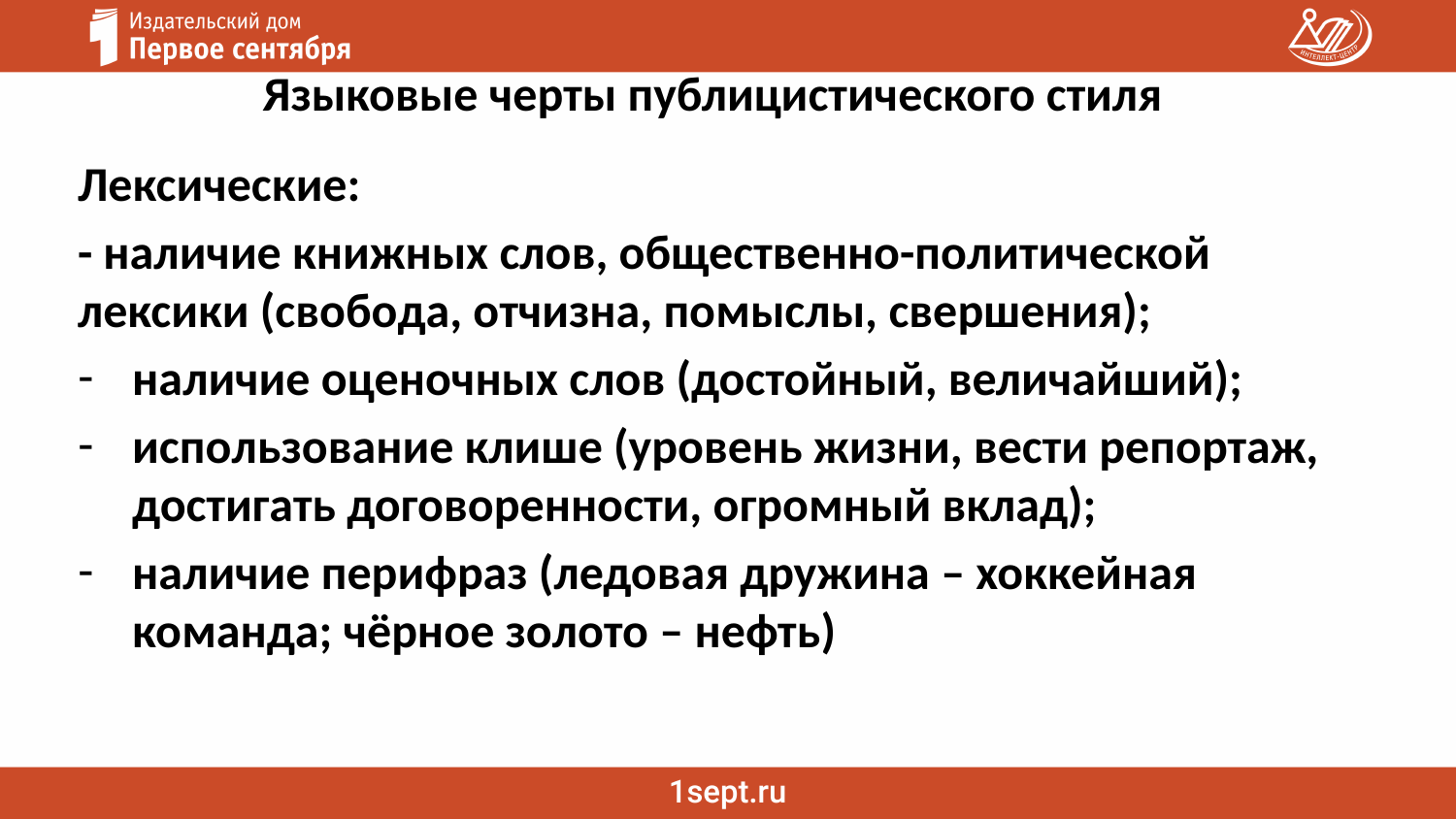

# Языковые черты публицистического стиля
Лексические:
- наличие книжных слов, общественно-политической лексики (свобода, отчизна, помыслы, свершения);
наличие оценочных слов (достойный, величайший);
использование клише (уровень жизни, вести репортаж, достигать договоренности, огромный вклад);
наличие перифраз (ледовая дружина – хоккейная команда; чёрное золото – нефть)